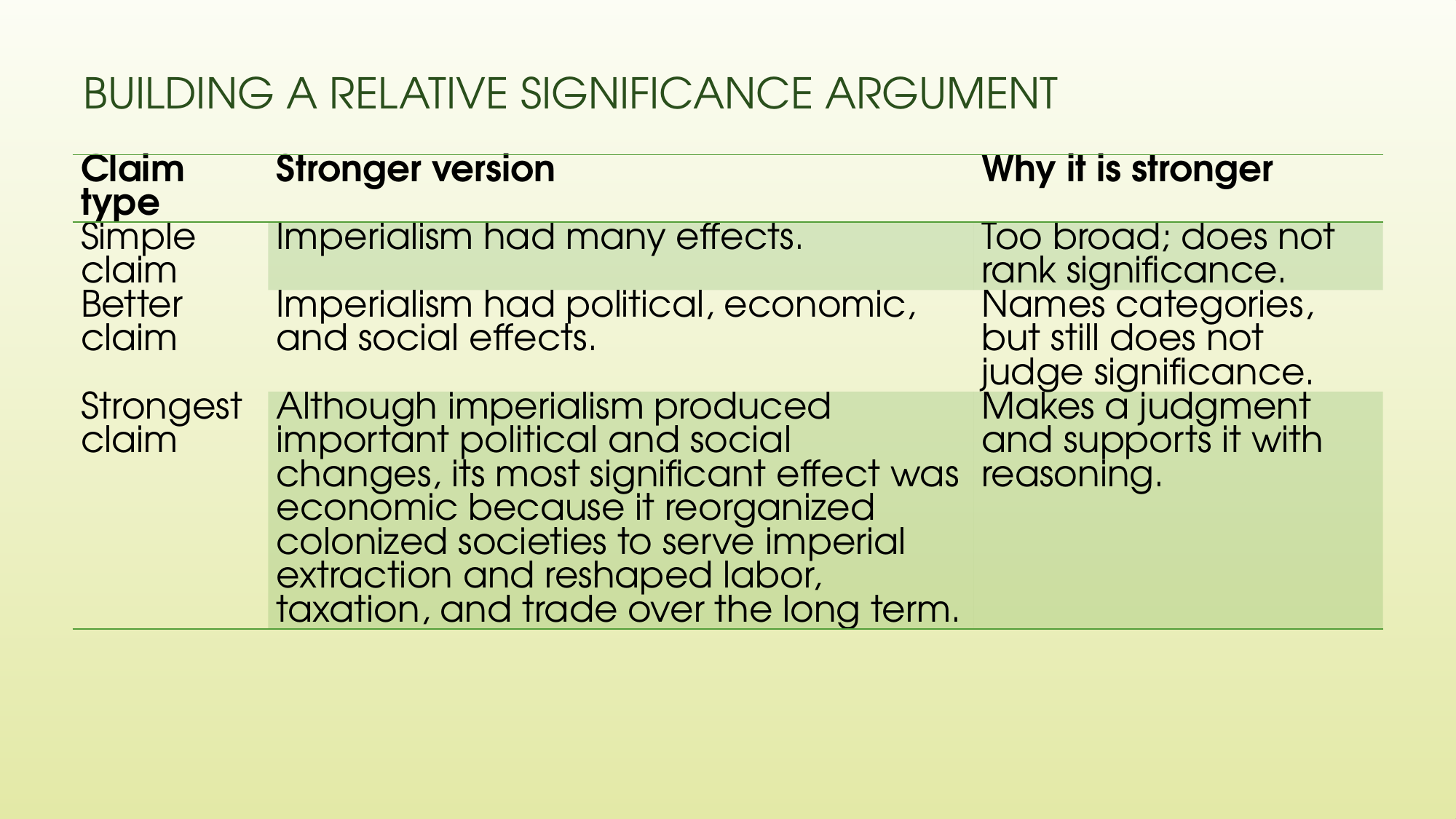

# Building a Relative Significance Argument
| Claim type | Stronger version | Why it is stronger |
| --- | --- | --- |
| Simple claim | Imperialism had many effects. | Too broad; does not rank significance. |
| Better claim | Imperialism had political, economic, and social effects. | Names categories, but still does not judge significance. |
| Strongest claim | Although imperialism produced important political and social changes, its most significant effect was economic because it reorganized colonized societies to serve imperial extraction and reshaped labor, taxation, and trade over the long term. | Makes a judgment and supports it with reasoning. |